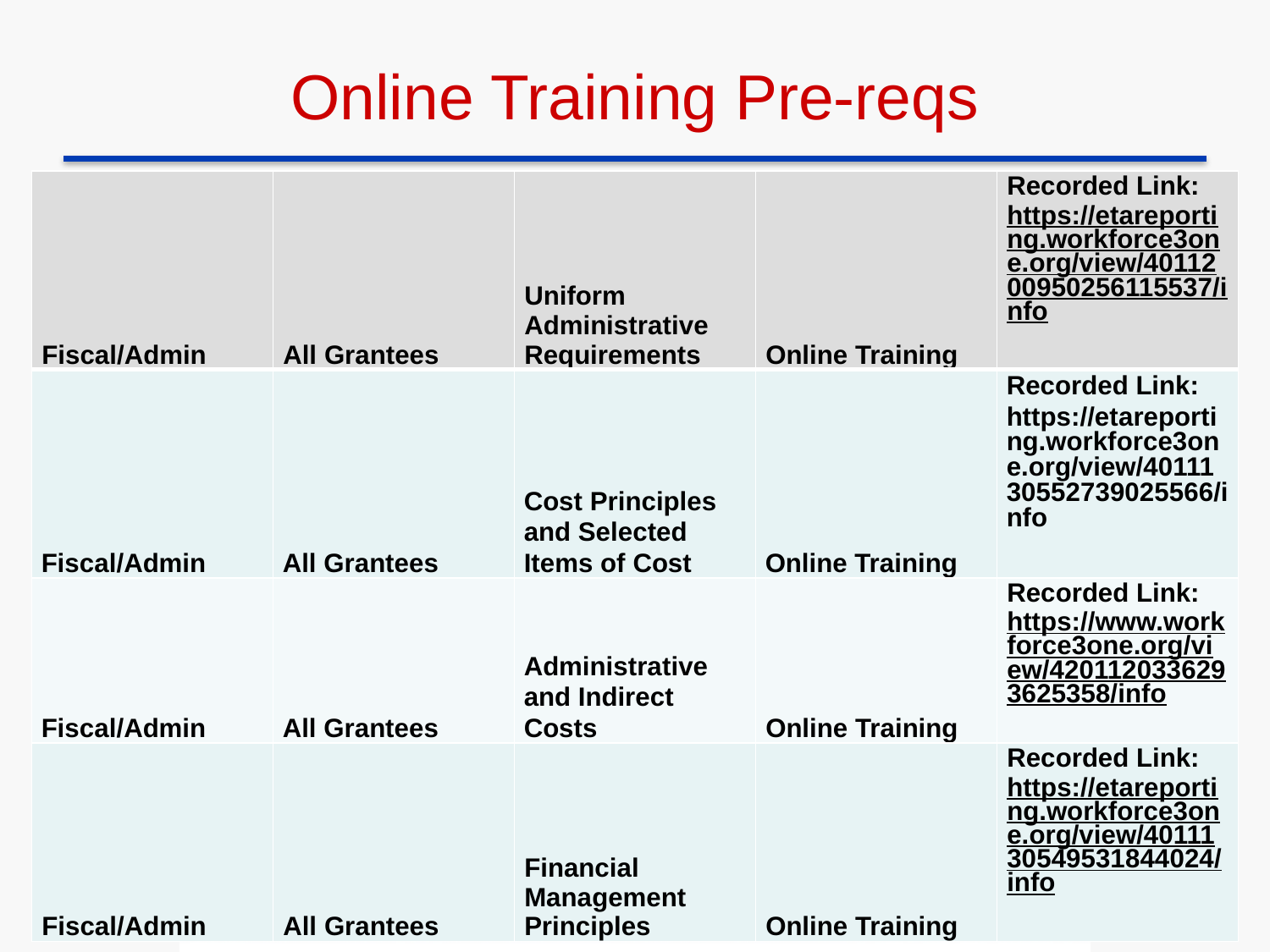

Online Training Pre-reqs
| Fiscal/Admin | All Grantees | Uniform Administrative Requirements | Online Training | Recorded Link: https://etareporting.workforce3one.org/view/4011200950256115537/info |
| --- | --- | --- | --- | --- |
| Fiscal/Admin | All Grantees | Cost Principles and Selected Items of Cost | Online Training | Recorded Link: https://etareporting.workforce3one.org/view/4011130552739025566/info |
| Fiscal/Admin | All Grantees | Administrative and Indirect Costs | Online Training | Recorded Link: https://www.workforce3one.org/view/4201120336293625358/info |
| Fiscal/Admin | All Grantees | Financial Management Principles | Online Training | Recorded Link: https://etareporting.workforce3one.org/view/4011130549531844024/info |